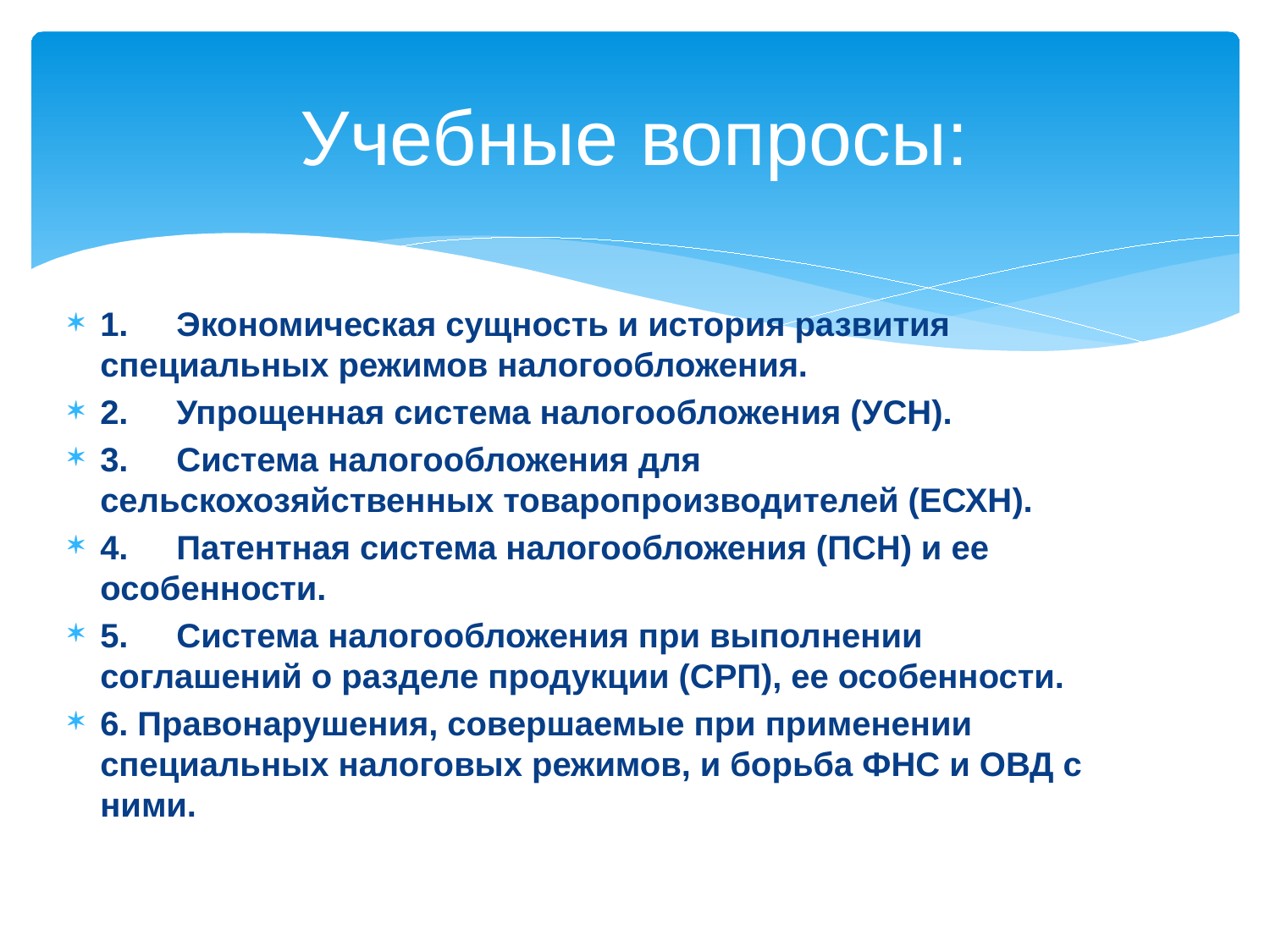

# Учебные вопросы:
1.	Экономическая сущность и история развития специальных режимов налогообложения.
2.	Упрощенная система налогообложения (УСН).
3.	Система налогообложения для сельскохозяйственных товаропроизводителей (ЕСХН).
4.	Патентная система налогообложения (ПСН) и ее особенности.
5.	Система налогообложения при выполнении соглашений о разделе продукции (СРП), ее особенности.
6. Правонарушения, совершаемые при применении специальных налоговых режимов, и борьба ФНС и ОВД с ними.